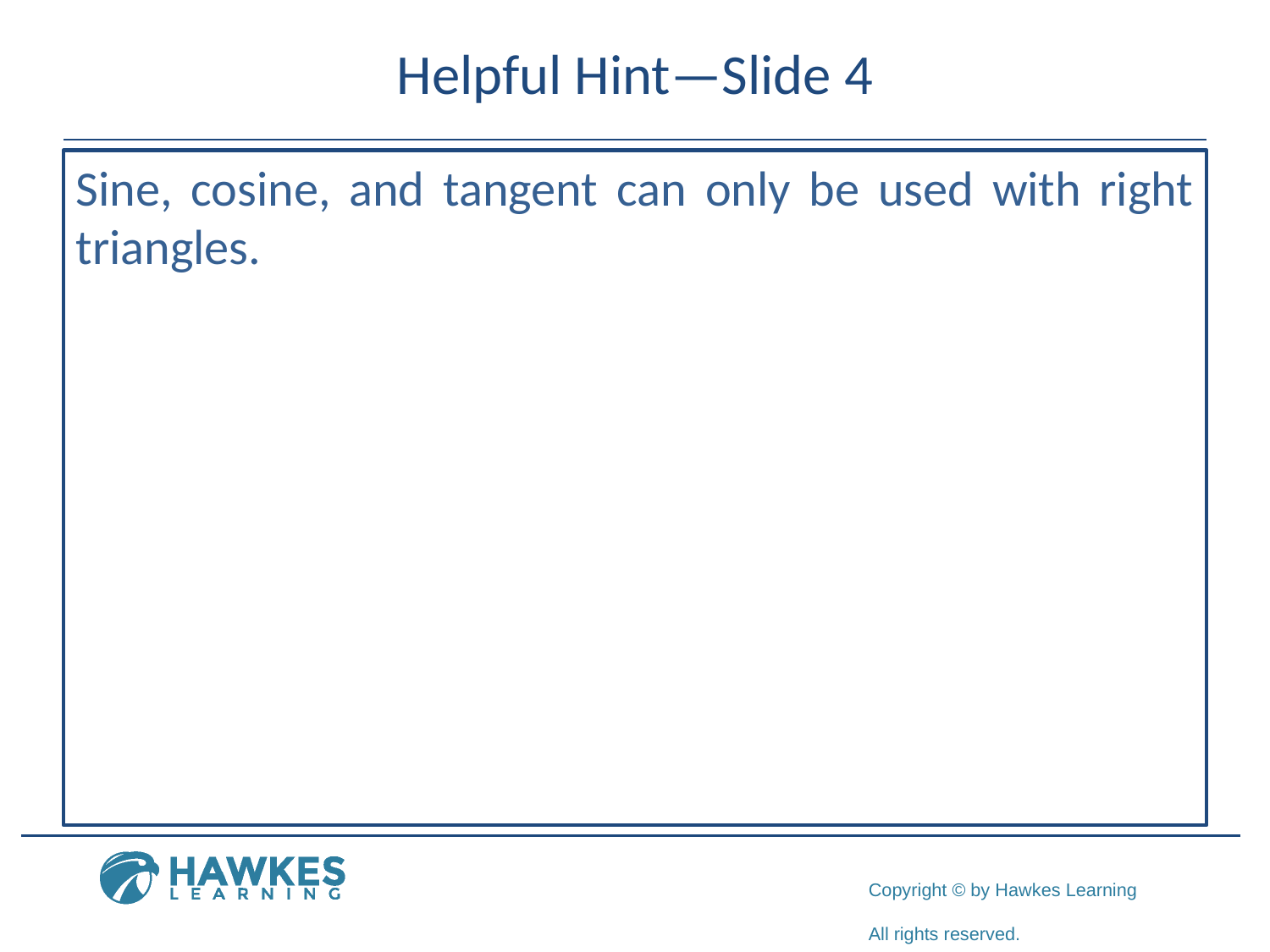

# Helpful Hint—Slide 4
Sine, cosine, and tangent can only be used with right triangles.